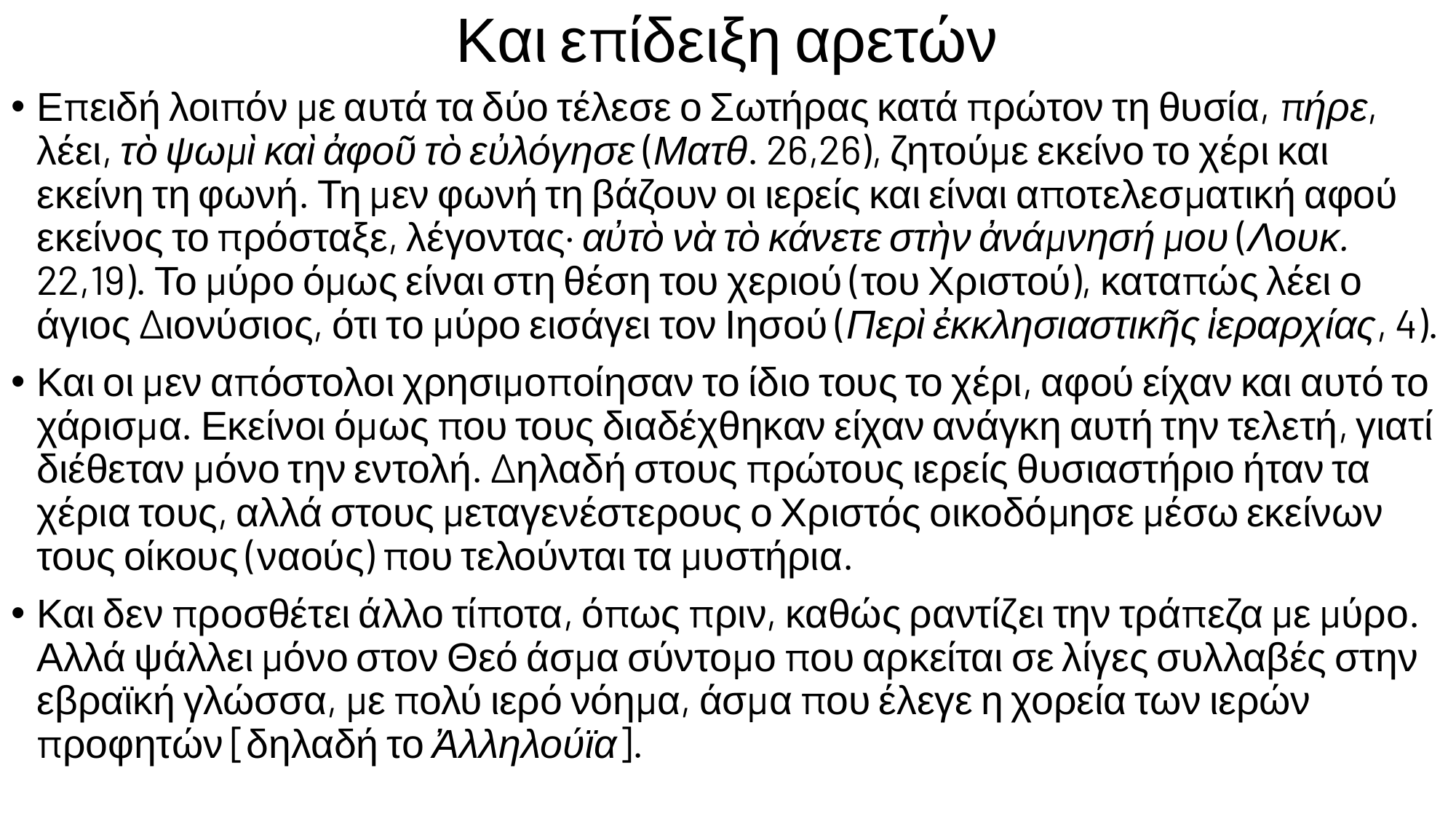

# Και επίδειξη αρετών
Επειδή λοιπόν με αυτά τα δύο τέλεσε ο Σωτήρας κατά πρώτον τη θυσία, πήρε, λέει, τὸ ψωμὶ καὶ ἀφοῦ τὸ εὐλόγησε (Ματθ. 26,26), ζητούμε εκείνο το χέρι και εκείνη τη φωνή. Τη μεν φωνή τη βάζουν οι ιερείς και είναι αποτελεσματική αφού εκείνος το πρόσταξε, λέγοντας· αὐτὸ νὰ τὸ κάνετε στὴν ἀνάμνησή μου (Λουκ. 22,19). Το μύρο όμως είναι στη θέση του χεριού (του Χριστού), καταπώς λέει ο άγιος Διονύσιος, ότι το μύρο εισάγει τον Ιησού (Περὶ ἐκκλησιαστικῆς ἱεραρχίας, 4).
Και οι μεν απόστολοι χρησιμοποίησαν το ίδιο τους το χέρι, αφού είχαν και αυτό το χάρισμα. Εκείνοι όμως που τους διαδέχθηκαν είχαν ανάγκη αυτή την τελετή, γιατί διέθεταν μόνο την εντολή. Δηλαδή στους πρώτους ιερείς θυσιαστήριο ήταν τα χέρια τους, αλλά στους μεταγενέστερους ο Χριστός οικοδόμησε μέσω εκείνων τους οίκους (ναούς) που τελούνται τα μυστήρια.
Και δεν προσθέτει άλλο τίποτα, όπως πριν, καθώς ραντίζει την τράπεζα με μύρο. Αλλά ψάλλει μόνο στον Θεό άσμα σύντομο που αρκείται σε λίγες συλλαβές στην εβραϊκή γλώσσα, με πολύ ιερό νόημα, άσμα που έλεγε η χορεία των ιερών προφητών [δηλαδή το Ἀλληλούϊα].